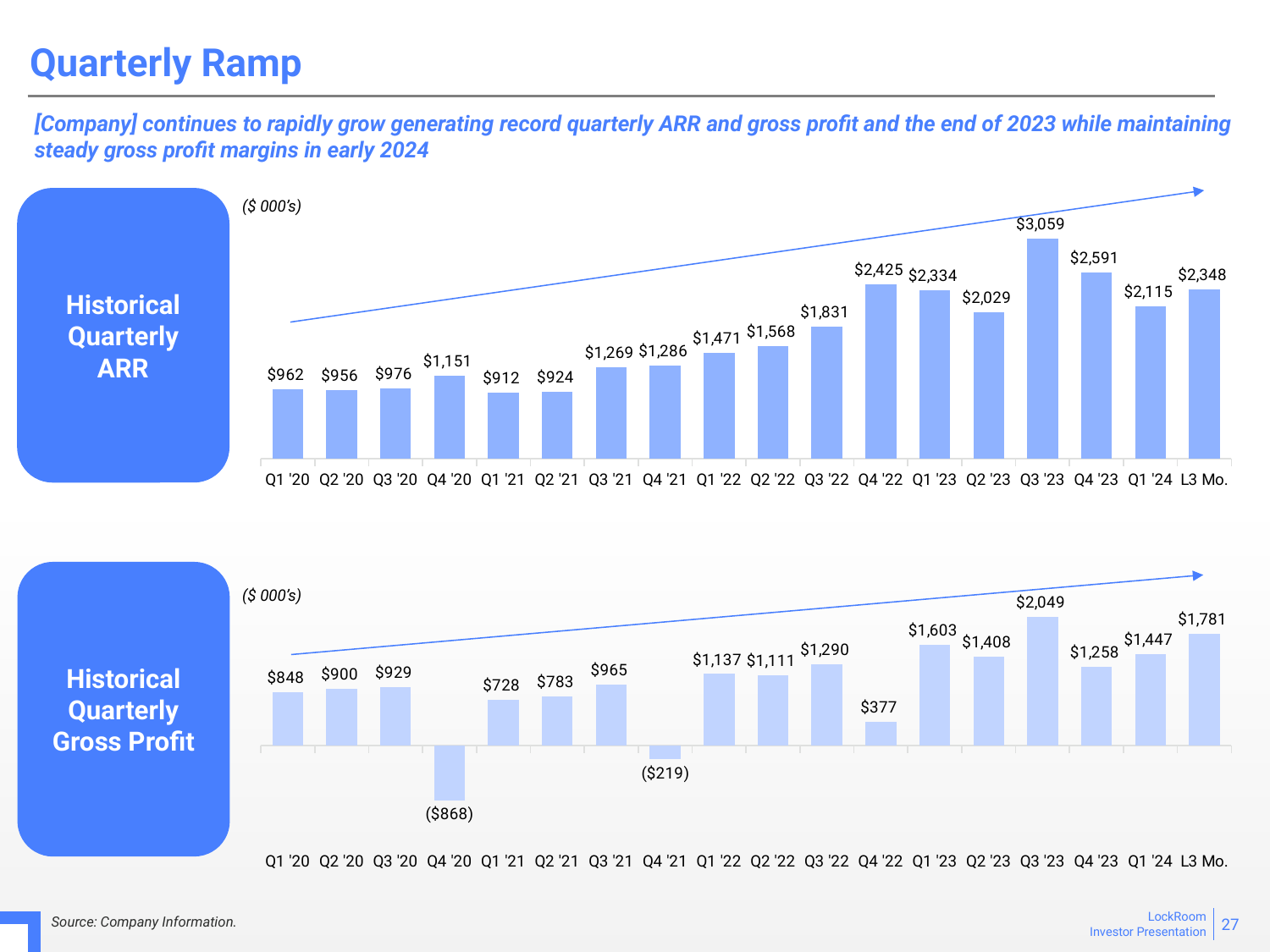

# Quarterly Ramp
[Company] continues to rapidly grow generating record quarterly ARR and gross profit and the end of 2023 while maintaining steady gross profit margins in early 2024
Historical Quarterly ARR
($ 000’s)

### Chart

| Category |  |
|---|---|
| Q1 '20 | 962.49766 |
| Q2 '20 | 956.3386599999999 |
| Q3 '20 | 976.0520900000001 |
| Q4 '20 | 1150.8672100000001 |
| Q1 '21 | 911.54906 |
| Q2 '21 | 923.8827100000001 |
| Q3 '21 | 1269.05259 |
| Q4 '21 | 1286.0569999999998 |
| Q1 '22 | 1471.25545 |
| Q2 '22 | 1567.8645499999998 |
| Q3 '22 | 1831.3918500000004 |
| Q4 '22 | 2424.89098 |
| Q1 '23 | 2333.7372200000004 |
| Q2 '23 | 2029.21189 |
| Q3 '23 | 3059.1375399999997 |
| Q4 '23 | 2591.26476 |
| Q1 '24 | 2114.62045 |
| L3 Mo. | 2348.3819799999997 |
Historical Quarterly
Gross Profit

### Chart

| Category |  |
|---|---|
| Q1 '20 | 847.6277500000001 |
| Q2 '20 | 900.2961799999999 |
| Q3 '20 | 929.09302 |
| Q4 '20 | -867.9321399999998 |
| Q1 '21 | 728.11318 |
| Q2 '21 | 783.21453 |
| Q3 '21 | 965.04532 |
| Q4 '21 | -218.99494000000027 |
| Q1 '22 | 1137.45563 |
| Q2 '22 | 1110.6105499999999 |
| Q3 '22 | 1289.5367700000002 |
| Q4 '22 | 377.47797000000025 |
| Q1 '23 | 1602.76899 |
| Q2 '23 | 1408.46668 |
| Q3 '23 | 2049.2125100000003 |
| Q4 '23 | 1257.7515700000001 |
| Q1 '24 | 1446.7296199999996 |
| L3 Mo. | 1780.8374899999997 |
($ 000’s)
27
Source: Company Information.